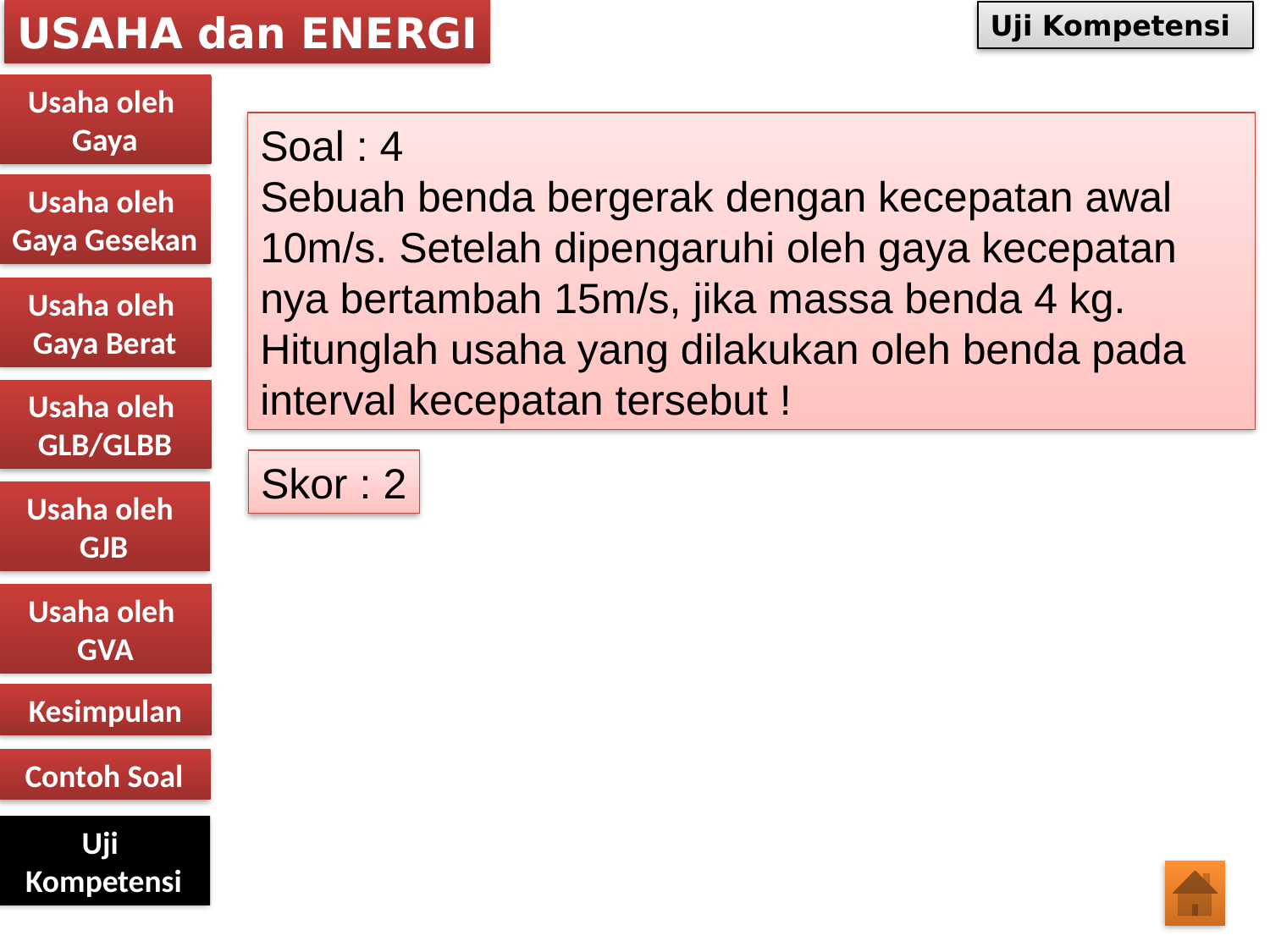

USAHA dan ENERGI
Uji Kompetensi
Usaha oleh
Gaya
Soal : 4
Sebuah benda bergerak dengan kecepatan awal 10m/s. Setelah dipengaruhi oleh gaya kecepatan nya bertambah 15m/s, jika massa benda 4 kg. Hitunglah usaha yang dilakukan oleh benda pada interval kecepatan tersebut !
Skor : 2
Usaha oleh
Gaya Gesekan
Usaha oleh
Gaya Berat
Usaha oleh
GLB/GLBB
Usaha oleh
GJB
Usaha oleh
GVA
Kesimpulan
Contoh Soal
Uji
Kompetensi